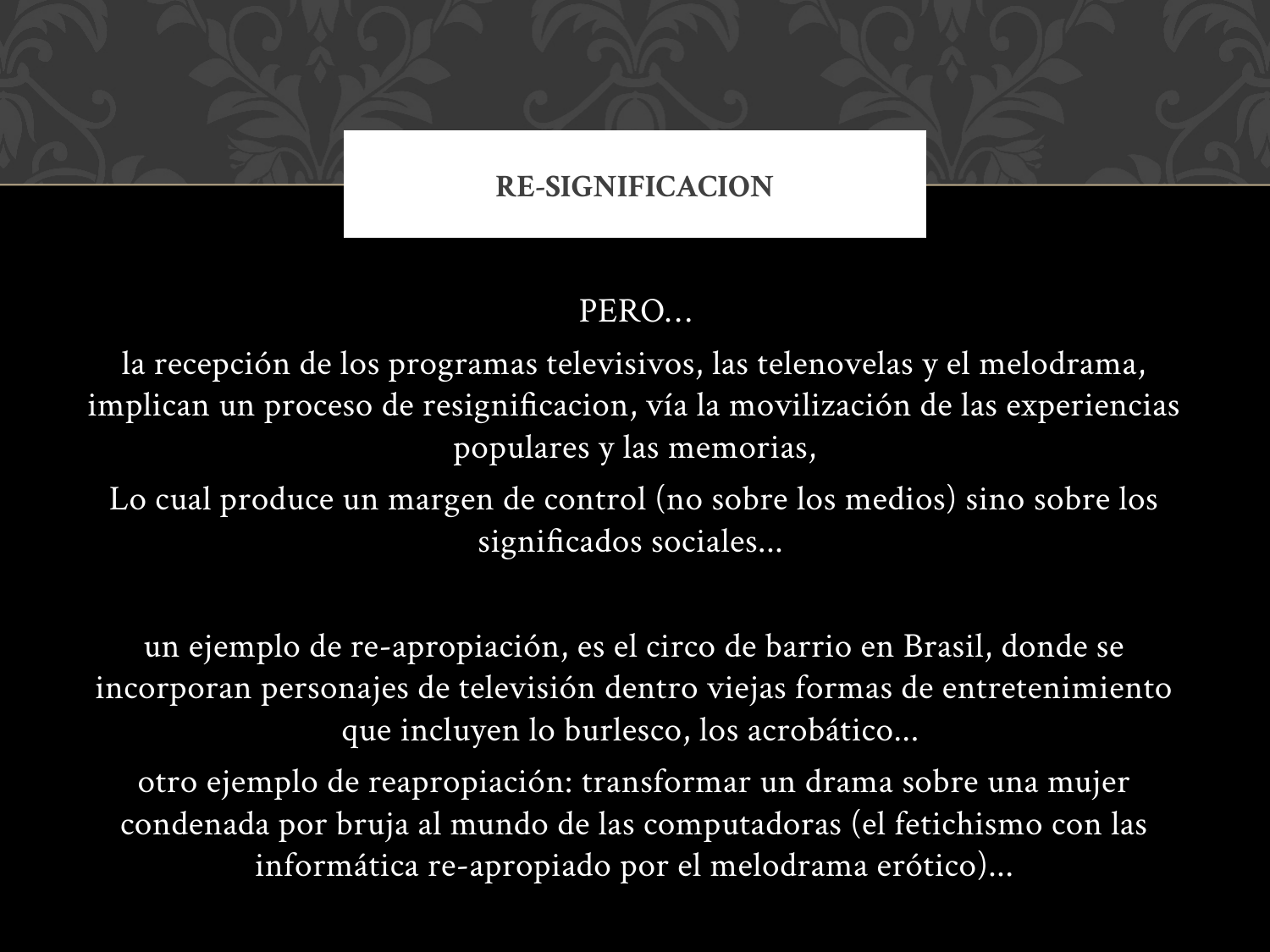

# Re-significacion
PERO…
la recepción de los programas televisivos, las telenovelas y el melodrama, implican un proceso de resignificacion, vía la movilización de las experiencias populares y las memorias,
Lo cual produce un margen de control (no sobre los medios) sino sobre los significados sociales...

un ejemplo de re-apropiación, es el circo de barrio en Brasil, donde se incorporan personajes de televisión dentro viejas formas de entretenimiento que incluyen lo burlesco, los acrobático...
otro ejemplo de reapropiación: transformar un drama sobre una mujer condenada por bruja al mundo de las computadoras (el fetichismo con las informática re-apropiado por el melodrama erótico)...